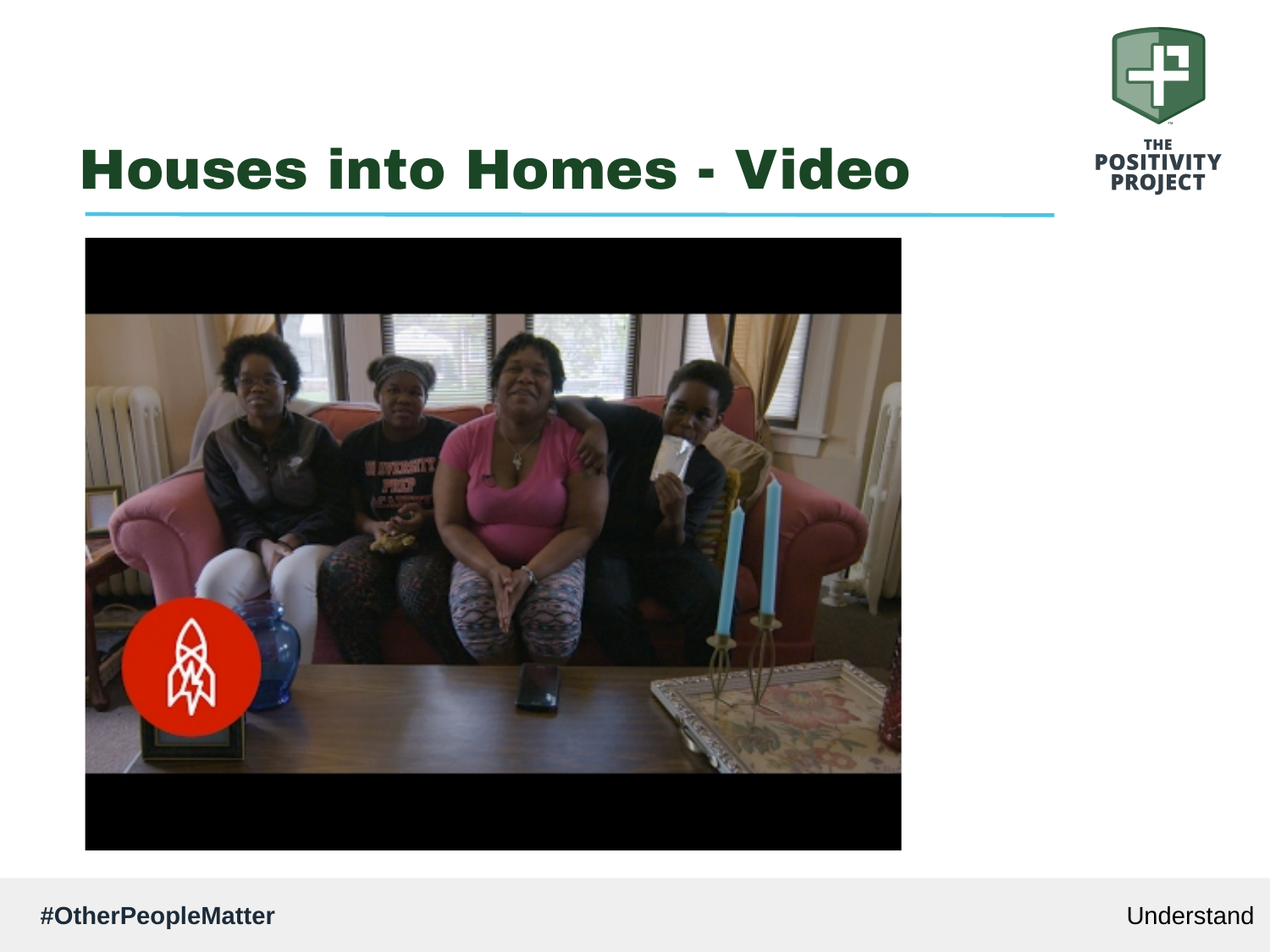

# Houses into Homes - Video

Understand